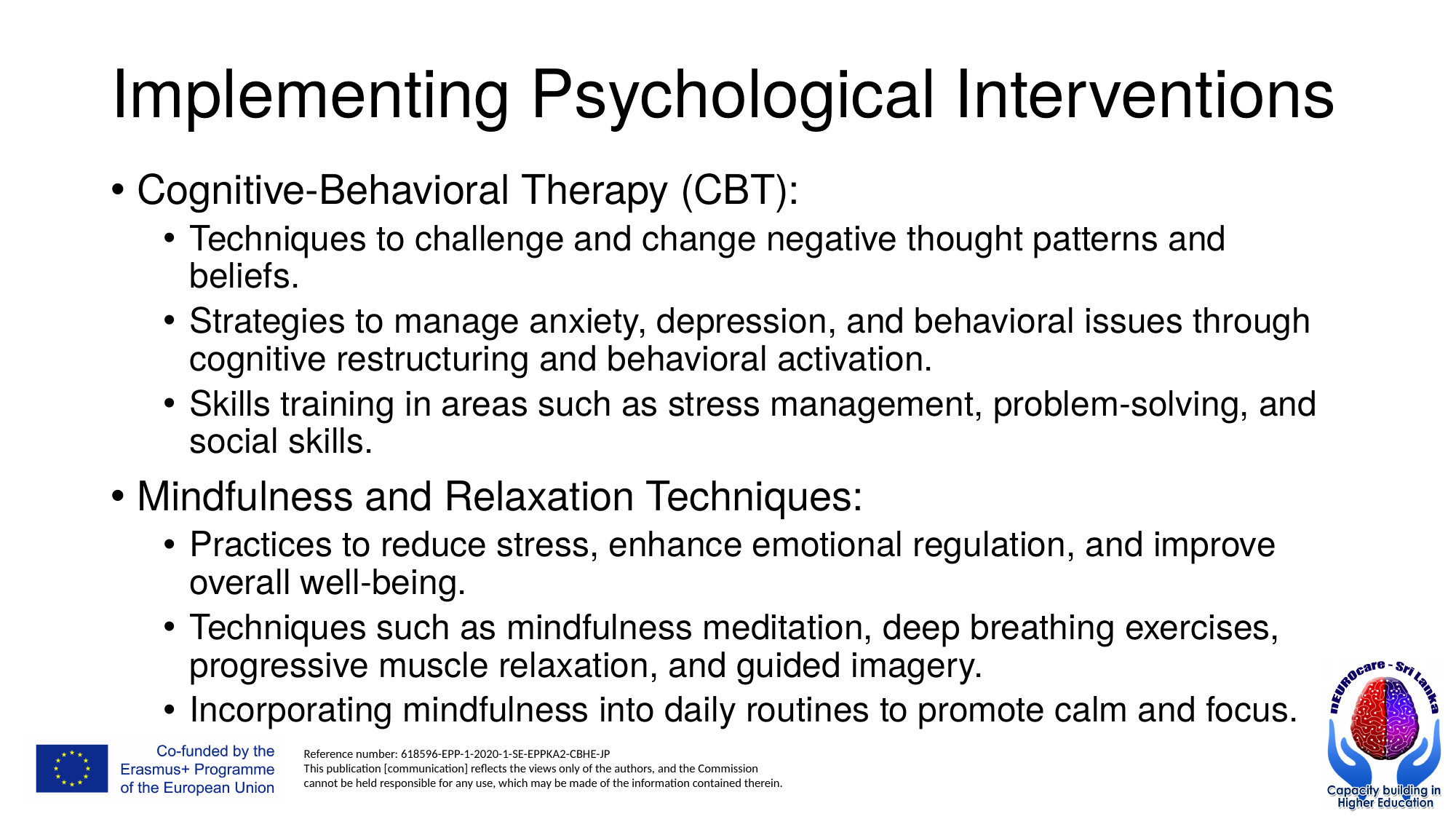

# Implementing Psychological Interventions
Cognitive-Behavioral Therapy (CBT):
Techniques to challenge and change negative thought patterns and beliefs.
Strategies to manage anxiety, depression, and behavioral issues through cognitive restructuring and behavioral activation.
Skills training in areas such as stress management, problem-solving, and social skills.
Mindfulness and Relaxation Techniques:
Practices to reduce stress, enhance emotional regulation, and improve overall well-being.
Techniques such as mindfulness meditation, deep breathing exercises, progressive muscle relaxation, and guided imagery.
Incorporating mindfulness into daily routines to promote calm and focus.